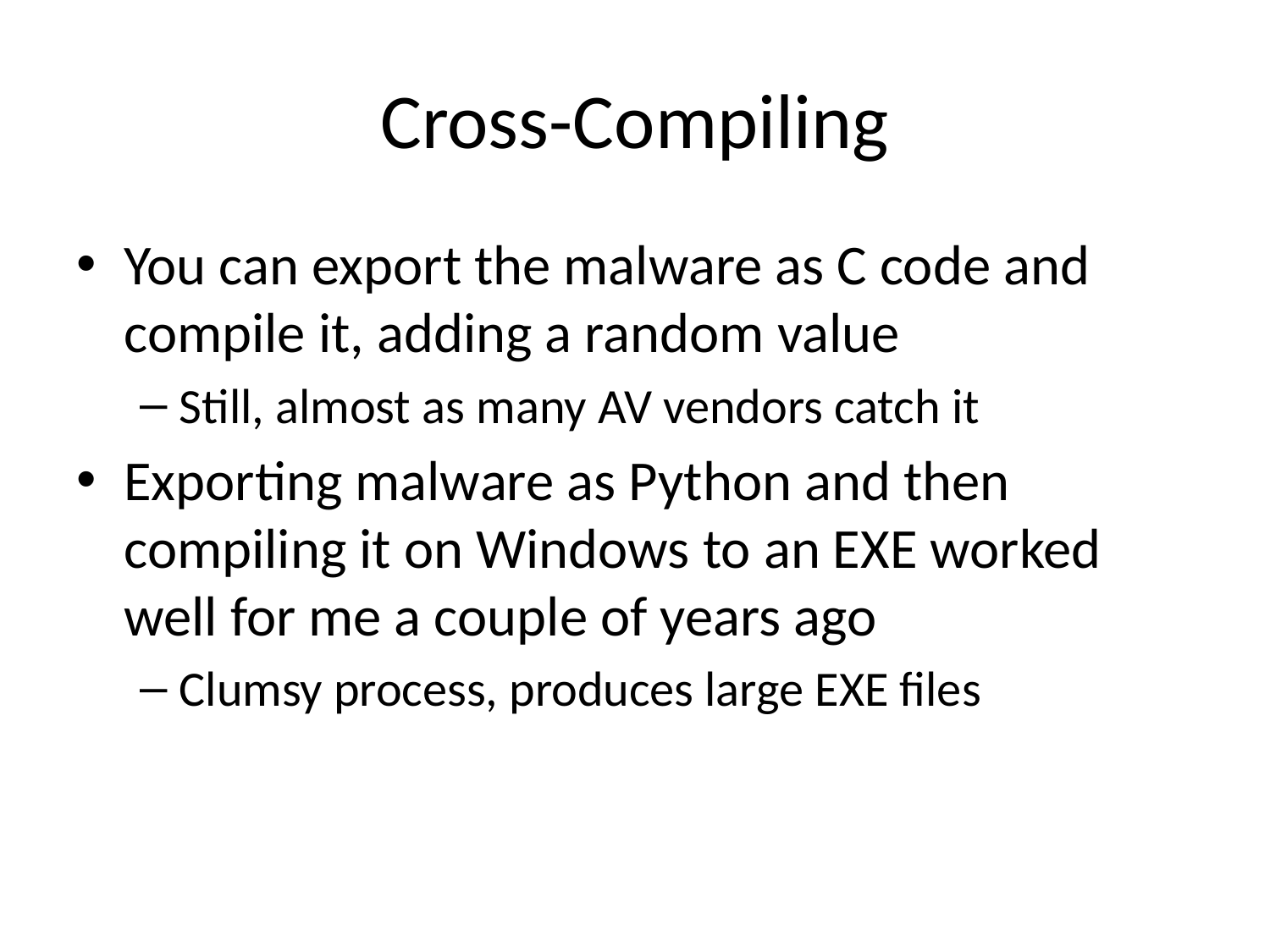

# Cross-Compiling
You can export the malware as C code and compile it, adding a random value
Still, almost as many AV vendors catch it
Exporting malware as Python and then compiling it on Windows to an EXE worked well for me a couple of years ago
Clumsy process, produces large EXE files